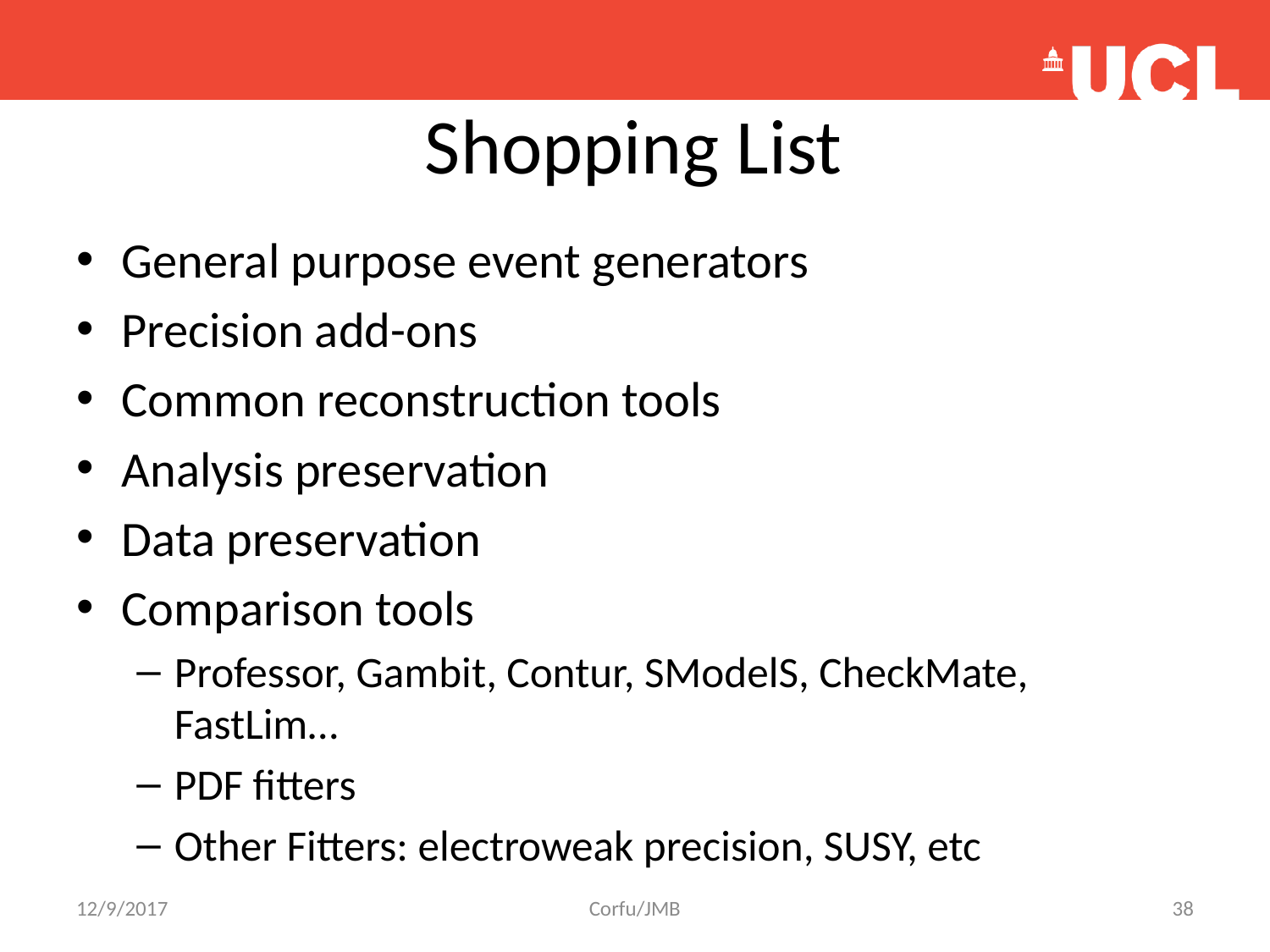

# Shopping List
General purpose event generators
Precision add-ons
Common reconstruction tools
Analysis preservation
Data preservation
Comparison tools
Professor, Gambit, Contur, SModelS, CheckMate, FastLim…
PDF fitters
Other Fitters: electroweak precision, SUSY, etc

12/9/2017
Corfu/JMB
38